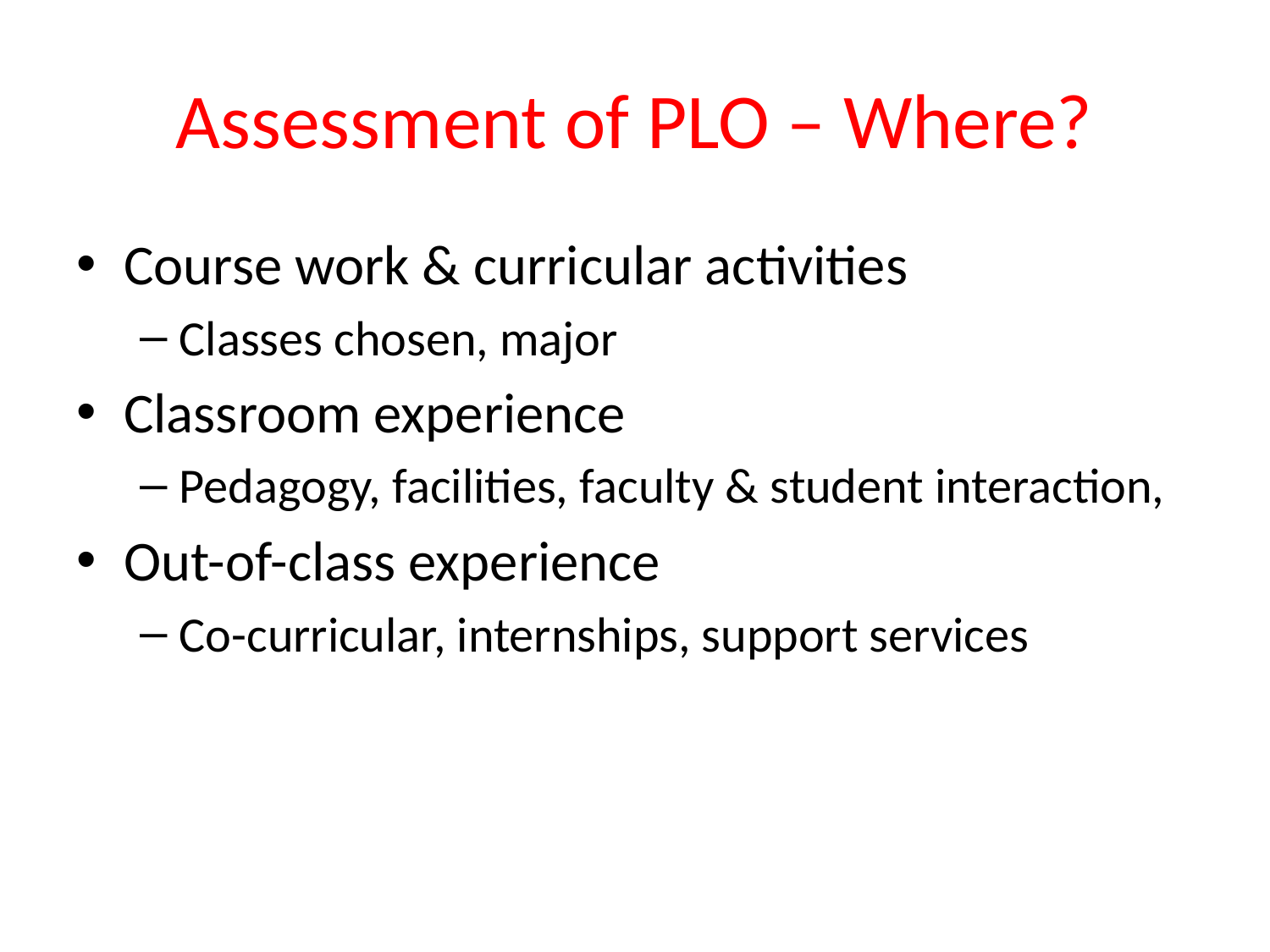

# Assessment of PLO – Where?
Course work & curricular activities
Classes chosen, major
Classroom experience
Pedagogy, facilities, faculty & student interaction,
Out-of-class experience
Co-curricular, internships, support services